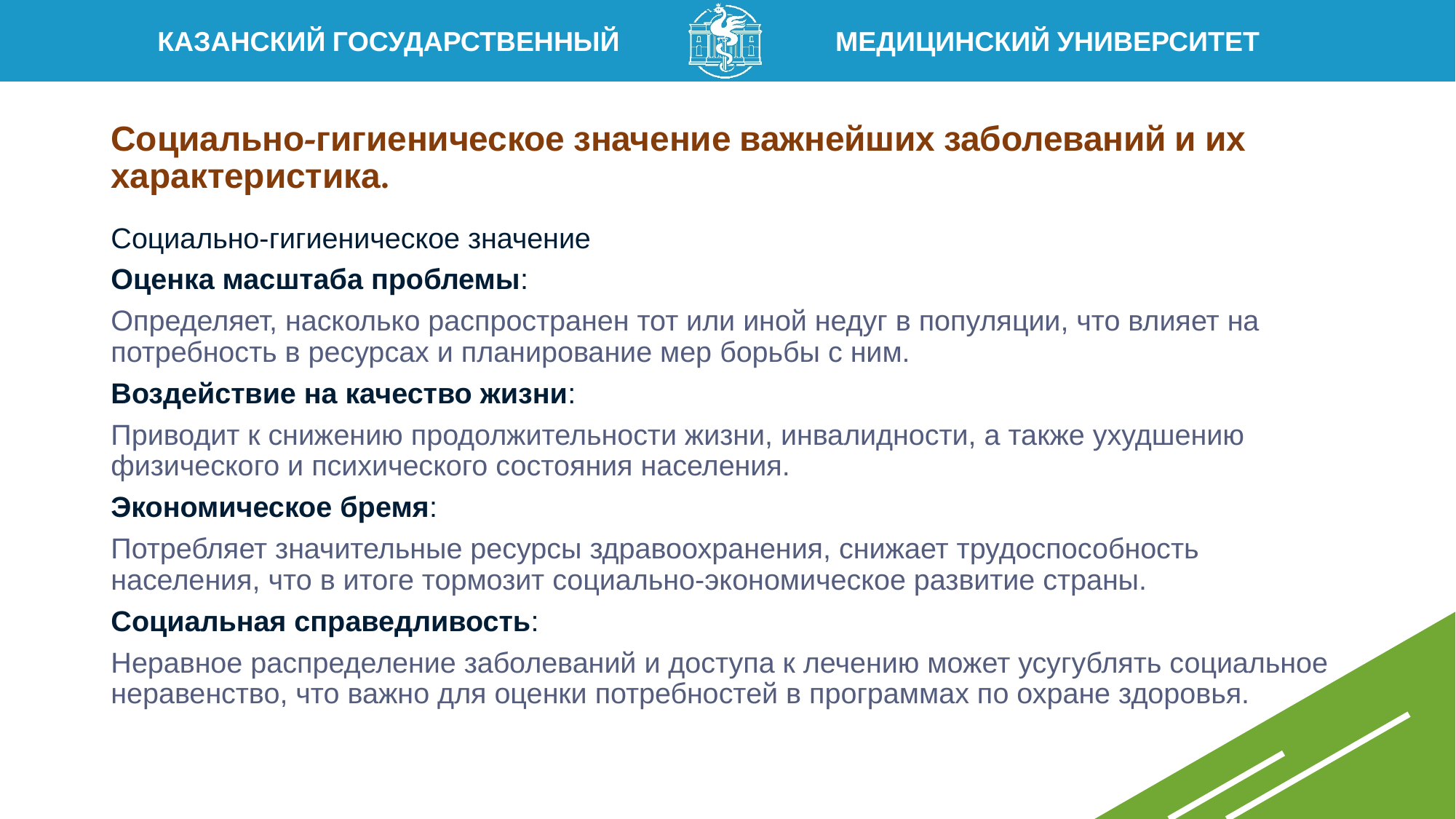

# Социально-гигиеническое значение важнейших заболеваний и их характеристика.
Социально-гигиеническое значение
Оценка масштаба проблемы:
Определяет, насколько распространен тот или иной недуг в популяции, что влияет на потребность в ресурсах и планирование мер борьбы с ним.
Воздействие на качество жизни:
Приводит к снижению продолжительности жизни, инвалидности, а также ухудшению физического и психического состояния населения.
Экономическое бремя:
Потребляет значительные ресурсы здравоохранения, снижает трудоспособность населения, что в итоге тормозит социально-экономическое развитие страны.
Социальная справедливость:
Неравное распределение заболеваний и доступа к лечению может усугублять социальное неравенство, что важно для оценки потребностей в программах по охране здоровья.